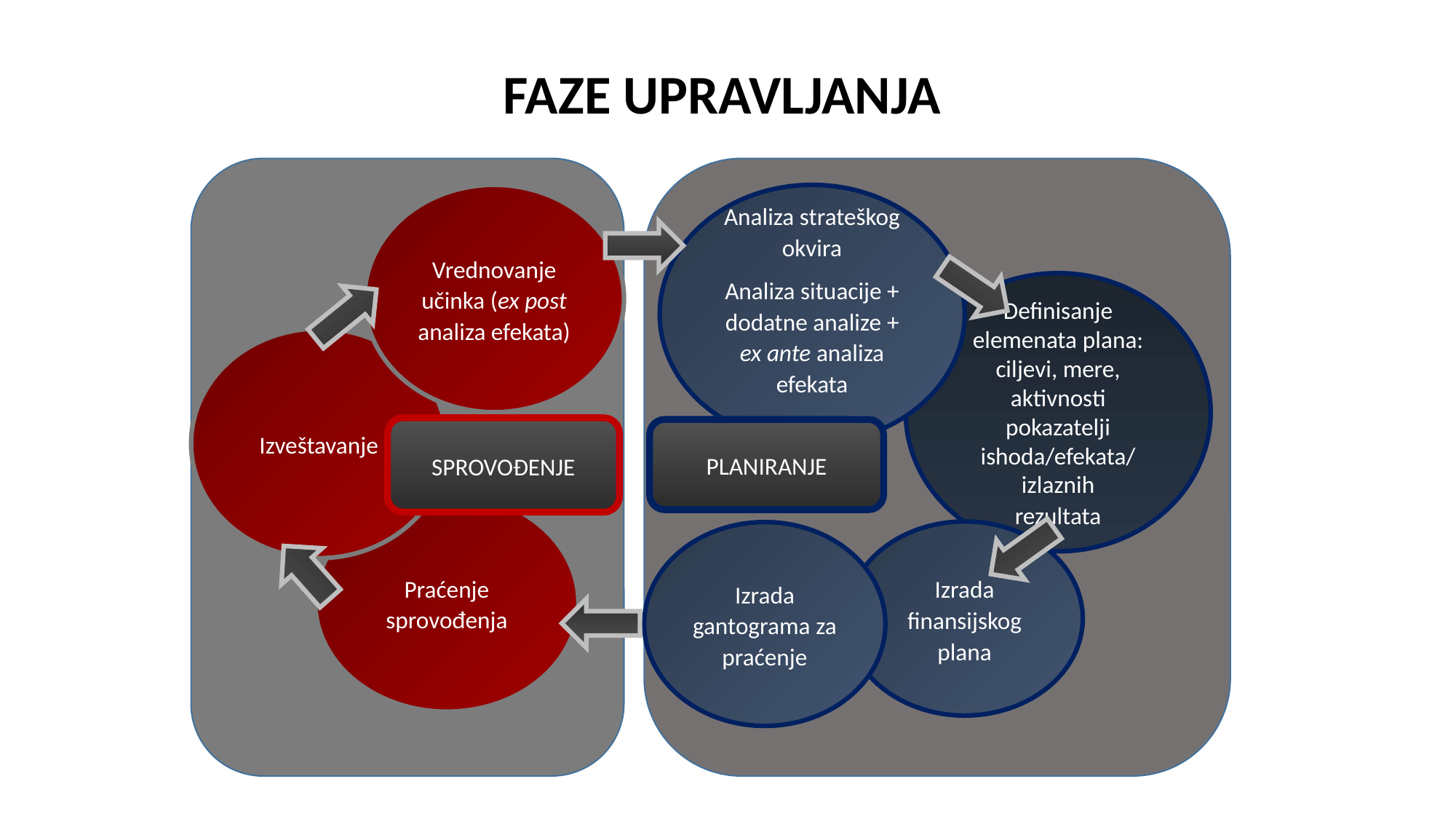

# FAZE UPRAVLJANJA

Vrednovanje učinka (ex post analiza efekata)
Analiza strateškog okvira
Analiza situacije + dodatne analize + ex ante analiza efekata

Definisanje elemenata plana: ciljevi, mere, aktivnosti pokazatelji ishoda/efekata/ izlaznih
rezultata

Izveštavanje
SPROVOĐENJE
PLANIRANJE
Praćenje sprovođenja
Izrada finansijskog plana
Izrada gantograma za praćenje